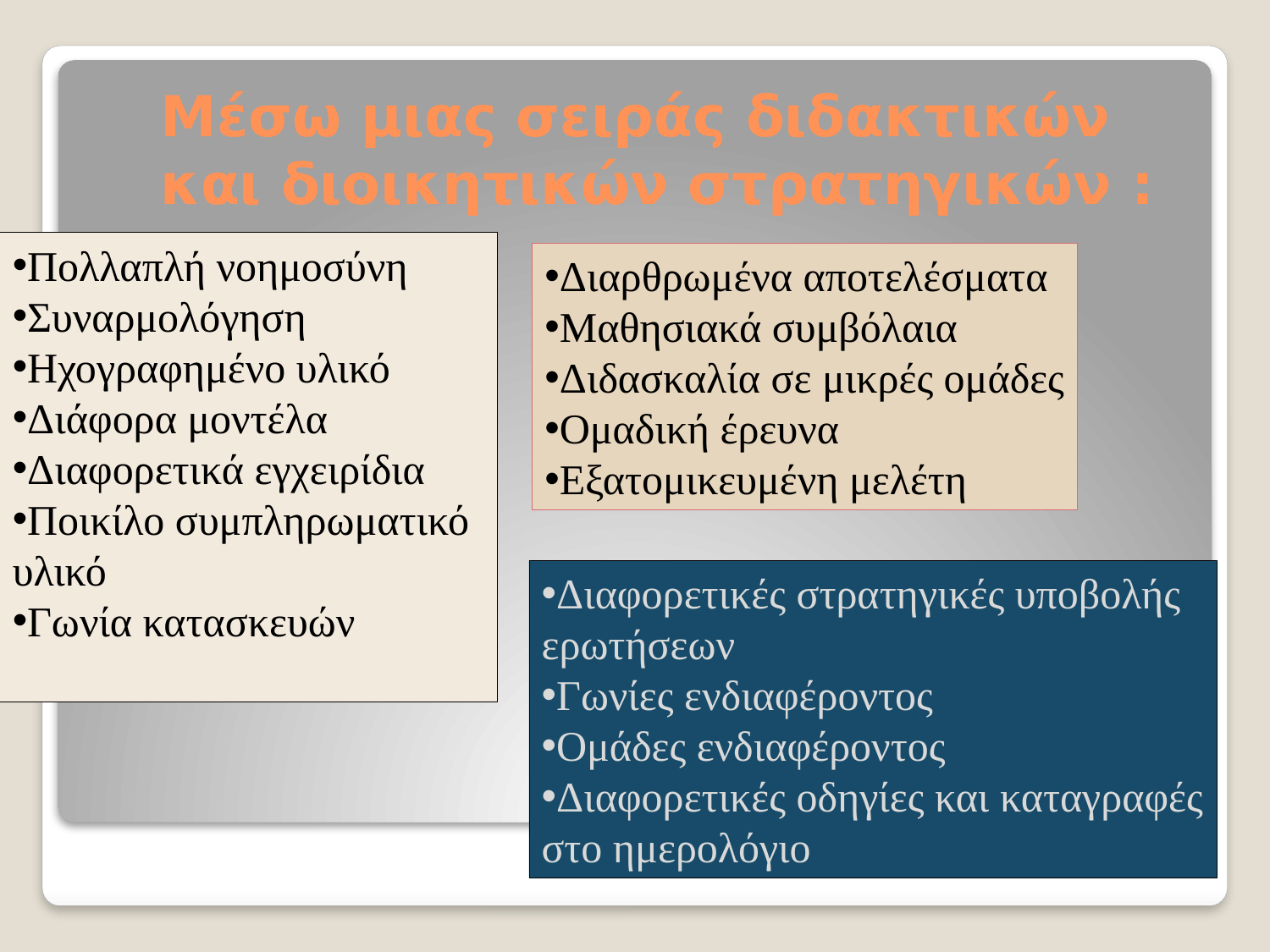

Μέσω μιας σειράς διδακτικών και διοικητικών στρατηγικών :
Πολλαπλή νοημοσύνη
Συναρμολόγηση
Ηχογραφημένο υλικό
Διάφορα μοντέλα
Διαφορετικά εγχειρίδια
Ποικίλο συμπληρωματικό υλικό
Γωνία κατασκευών

Διαρθρωμένα αποτελέσματα
Μαθησιακά συμβόλαια
Διδασκαλία σε μικρές ομάδες
Ομαδική έρευνα
Εξατομικευμένη μελέτη
Διαφορετικές στρατηγικές υποβολής ερωτήσεων
Γωνίες ενδιαφέροντος
Ομάδες ενδιαφέροντος
Διαφορετικές οδηγίες και καταγραφές στο ημερολόγιο